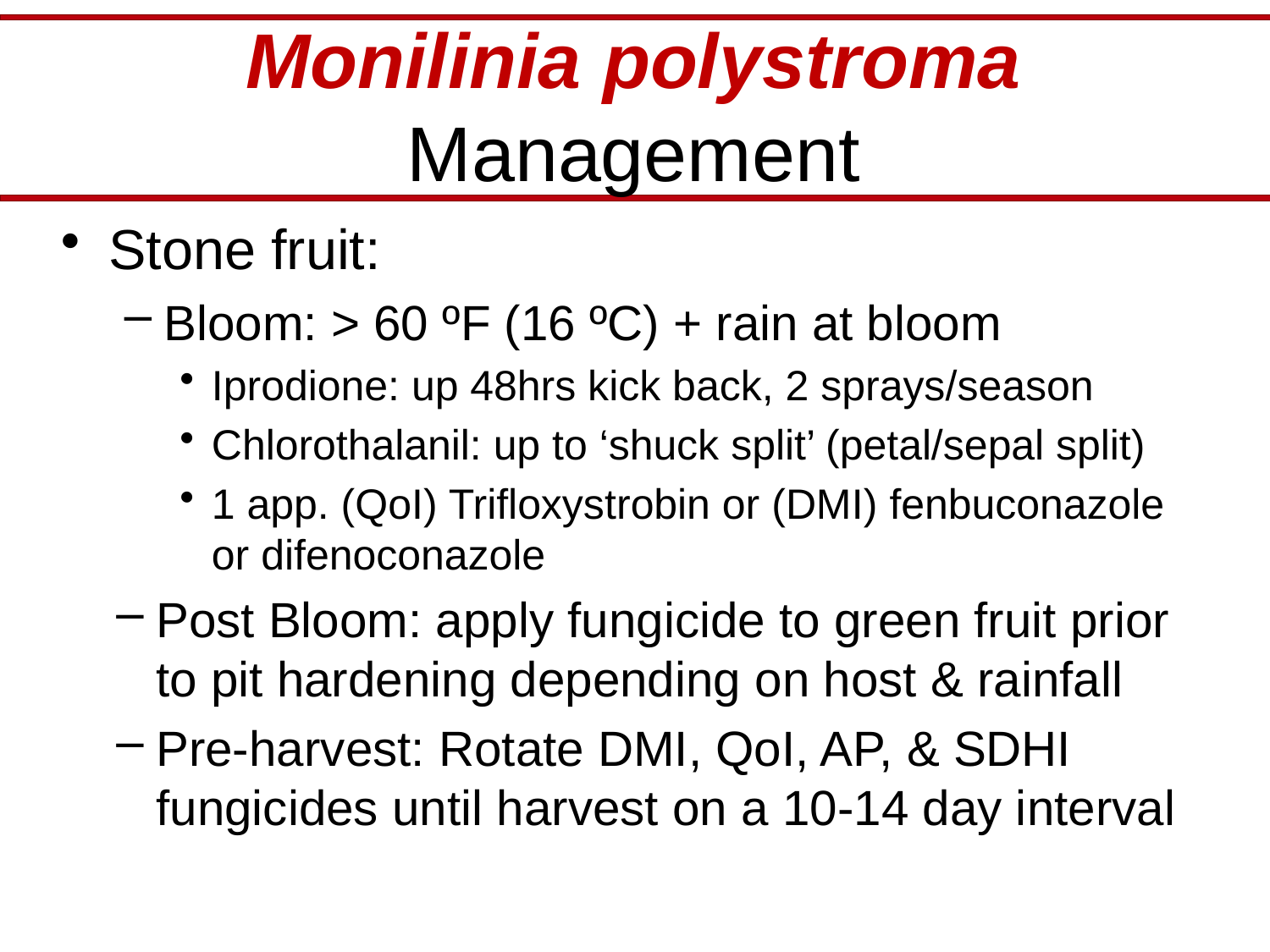

# Monilinia polystroma Management
Stone fruit:
Bloom: > 60 ºF (16 ºC) + rain at bloom
Iprodione: up 48hrs kick back, 2 sprays/season
Chlorothalanil: up to ‘shuck split’ (petal/sepal split)
1 app. (QoI) Trifloxystrobin or (DMI) fenbuconazole or difenoconazole
Post Bloom: apply fungicide to green fruit prior to pit hardening depending on host & rainfall
Pre-harvest: Rotate DMI, QoI, AP, & SDHI fungicides until harvest on a 10-14 day interval